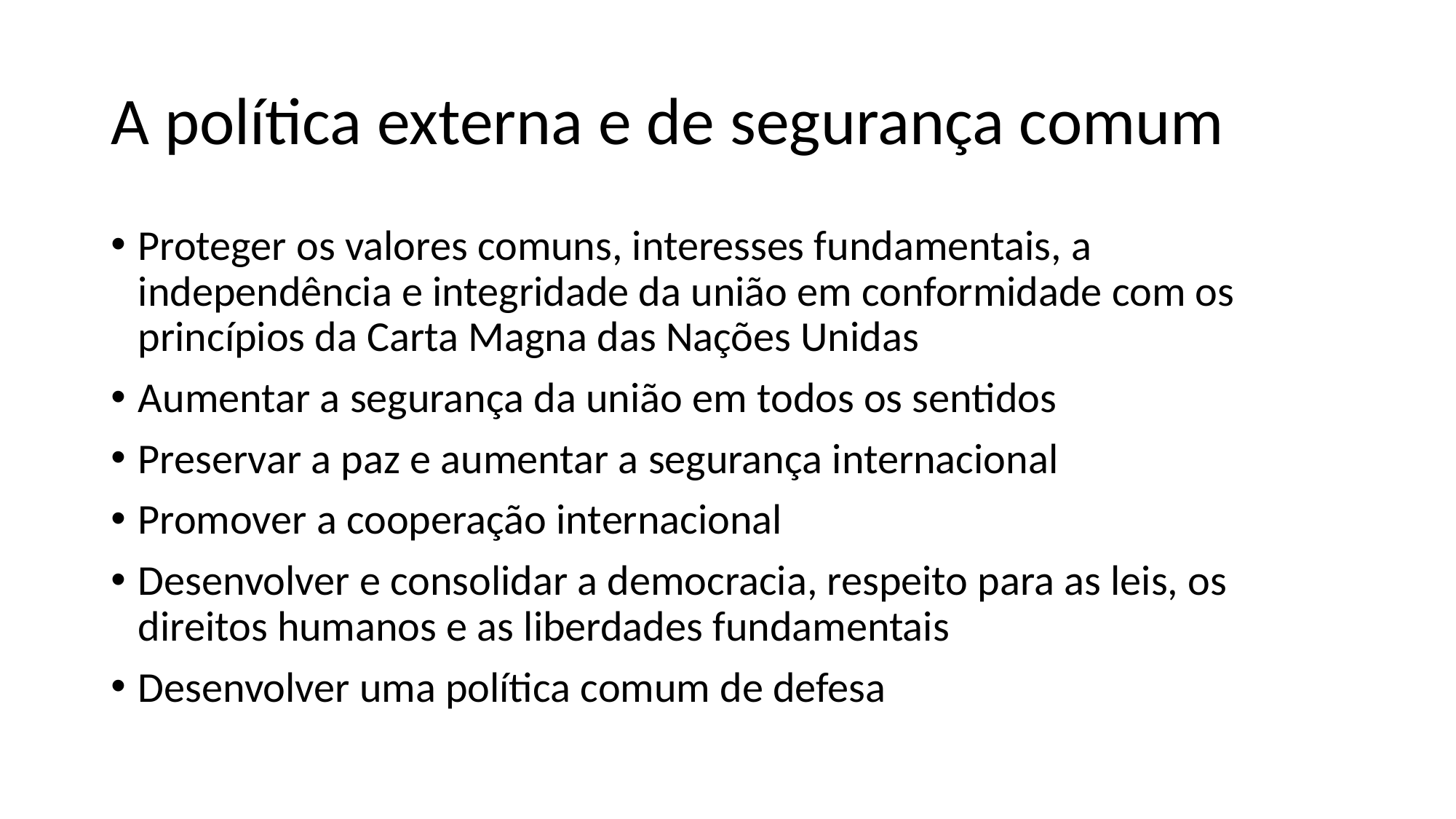

# A política externa e de segurança comum
Proteger os valores comuns, interesses fundamentais, a independência e integridade da união em conformidade com os princípios da Carta Magna das Nações Unidas
Aumentar a segurança da união em todos os sentidos
Preservar a paz e aumentar a segurança internacional
Promover a cooperação internacional
Desenvolver e consolidar a democracia, respeito para as leis, os direitos humanos e as liberdades fundamentais
Desenvolver uma política comum de defesa